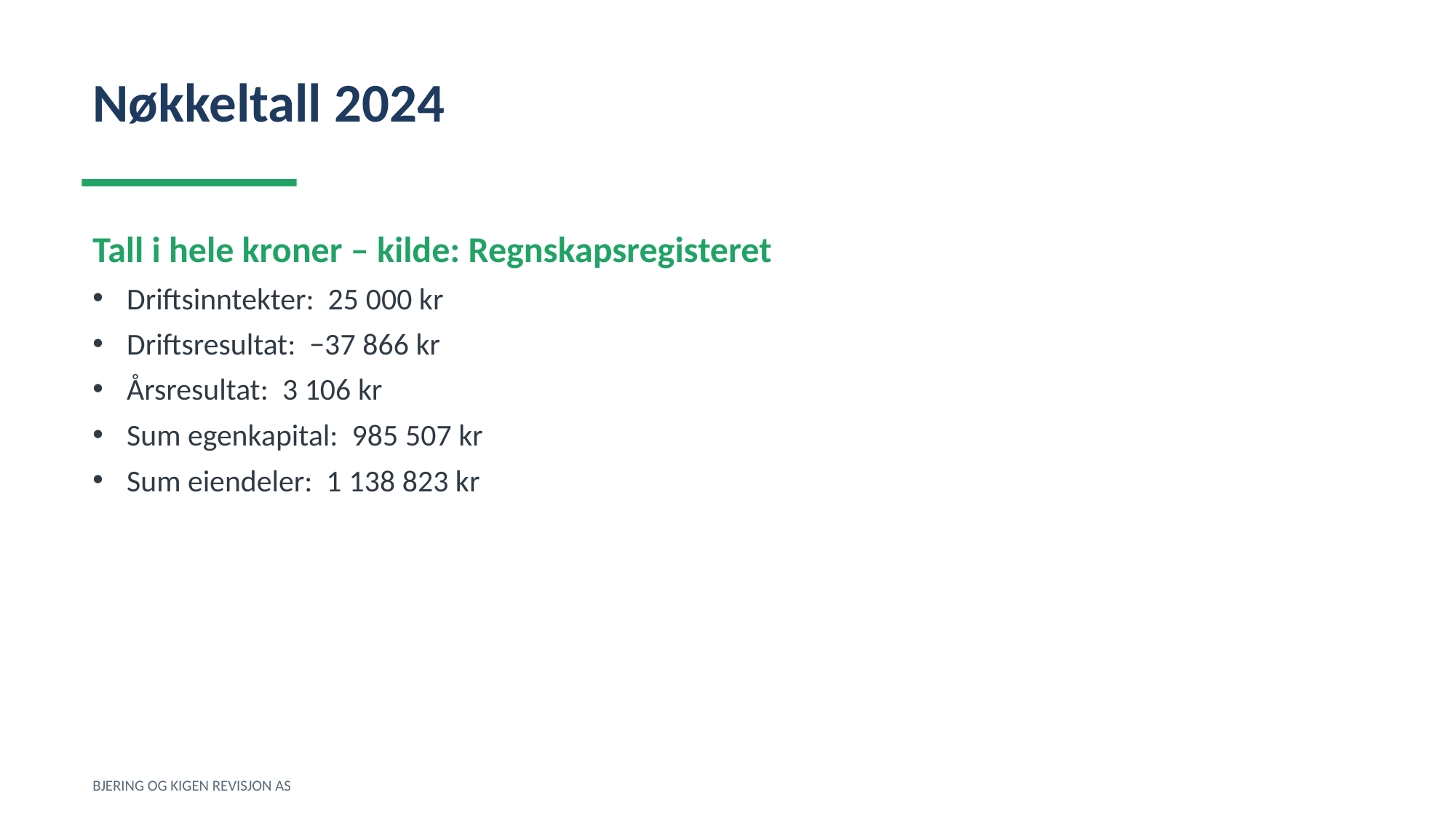

Nøkkeltall 2024

Tall i hele kroner – kilde: Regnskapsregisteret
Driftsinntekter:  25 000 kr
Driftsresultat:  −37 866 kr
Årsresultat:  3 106 kr
Sum egenkapital:  985 507 kr
Sum eiendeler:  1 138 823 kr
BJERING OG KIGEN REVISJON AS